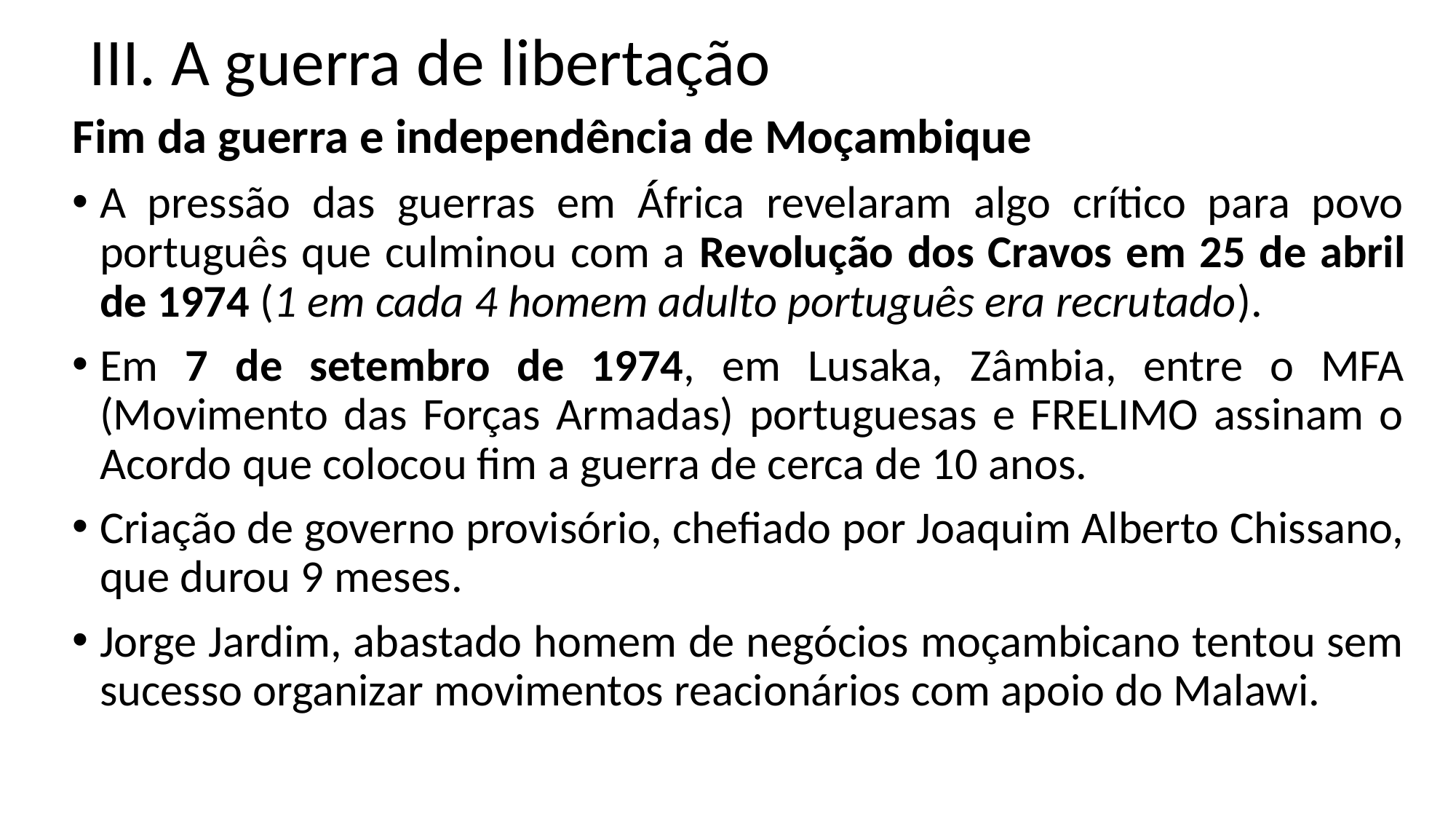

# III. A guerra de libertação
Fim da guerra e independência de Moçambique
A pressão das guerras em África revelaram algo crítico para povo português que culminou com a Revolução dos Cravos em 25 de abril de 1974 (1 em cada 4 homem adulto português era recrutado).
Em 7 de setembro de 1974, em Lusaka, Zâmbia, entre o MFA (Movimento das Forças Armadas) portuguesas e FRELIMO assinam o Acordo que colocou fim a guerra de cerca de 10 anos.
Criação de governo provisório, chefiado por Joaquim Alberto Chissano, que durou 9 meses.
Jorge Jardim, abastado homem de negócios moçambicano tentou sem sucesso organizar movimentos reacionários com apoio do Malawi.